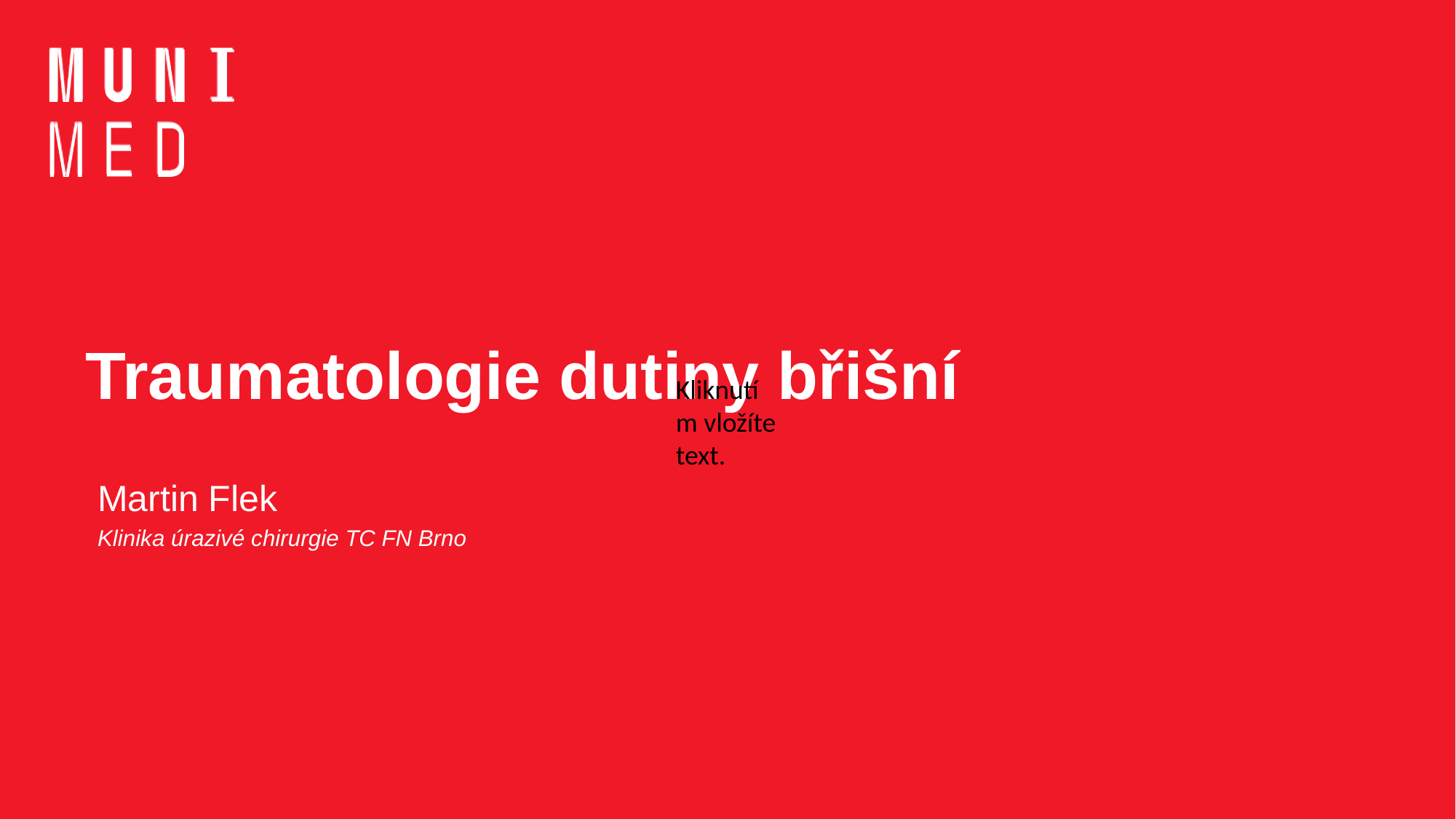

# Traumatologie dutiny břišní
Kliknutím vložíte text.
Martin Flek
Klinika úrazivé chirurgie TC FN Brno